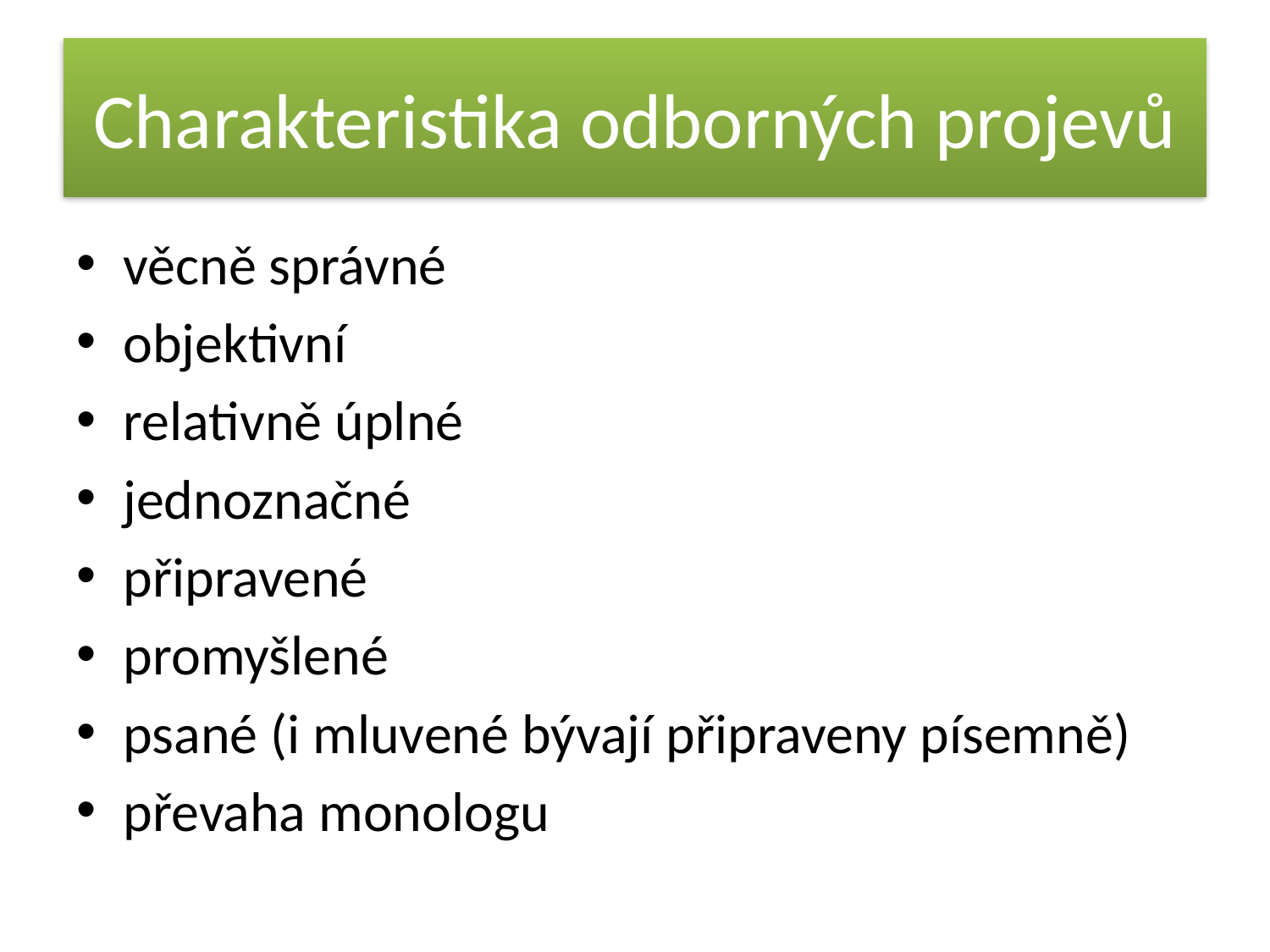

# Charakteristika odborných projevů
věcně správné
objektivní
relativně úplné
jednoznačné
připravené
promyšlené
psané (i mluvené bývají připraveny písemně)
převaha monologu